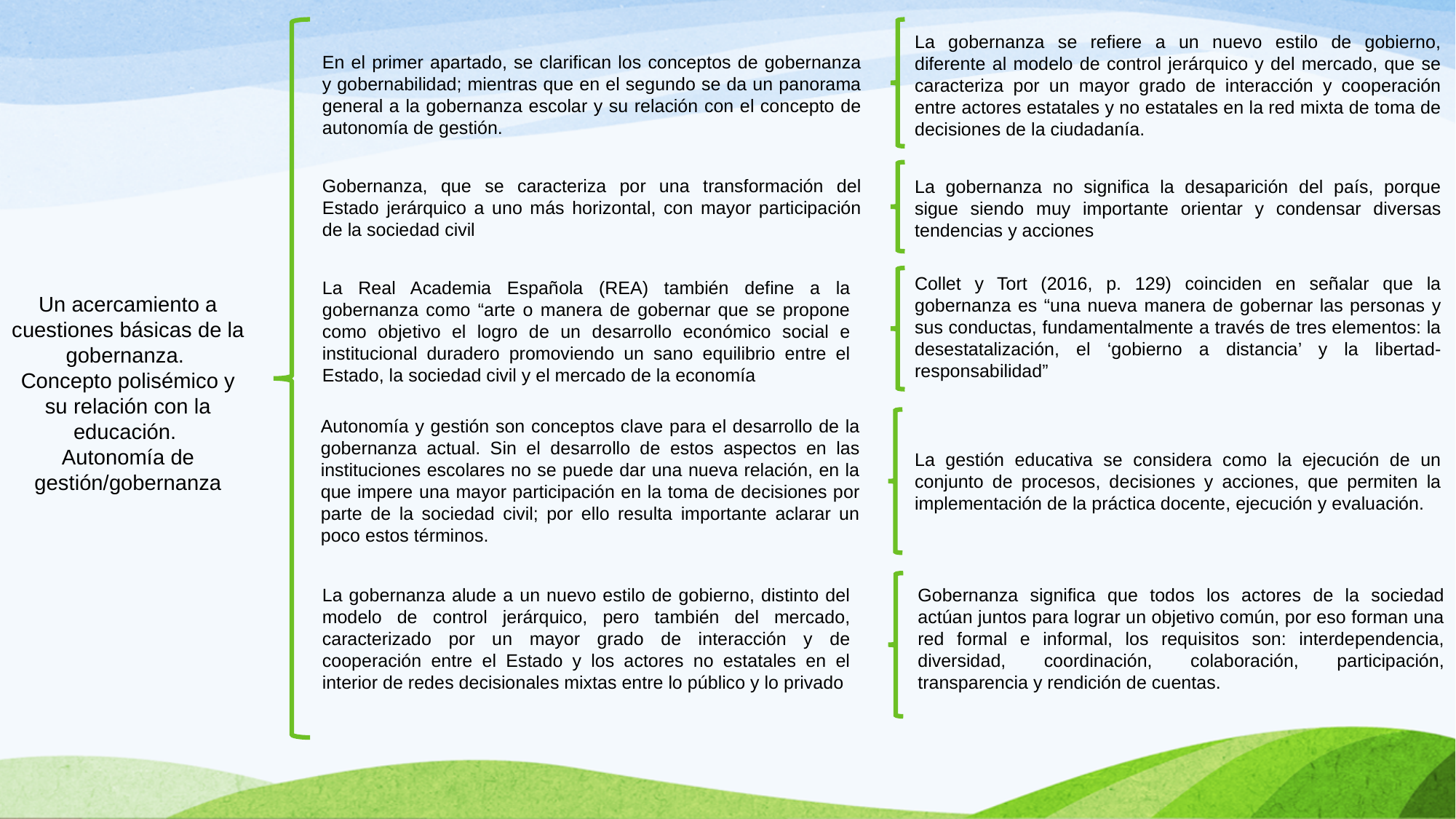

La gobernanza se refiere a un nuevo estilo de gobierno, diferente al modelo de control jerárquico y del mercado, que se caracteriza por un mayor grado de interacción y cooperación entre actores estatales y no estatales en la red mixta de toma de decisiones de la ciudadanía.
En el primer apartado, se clarifican los conceptos de gobernanza y gobernabilidad; mientras que en el segundo se da un panorama general a la gobernanza escolar y su relación con el concepto de autonomía de gestión.

Gobernanza, que se caracteriza por una transformación del Estado jerárquico a uno más horizontal, con mayor participación de la sociedad civil
La gobernanza no significa la desaparición del país, porque sigue siendo muy importante orientar y condensar diversas tendencias y acciones
Collet y Tort (2016, p. 129) coinciden en señalar que la gobernanza es “una nueva manera de gobernar las personas y sus conductas, fundamentalmente a través de tres elementos: la desestatalización, el ‘gobierno a distancia’ y la libertad-responsabilidad”

La Real Academia Española (REA) también define a la gobernanza como “arte o manera de gobernar que se propone como objetivo el logro de un desarrollo económico social e institucional duradero promoviendo un sano equilibrio entre el Estado, la sociedad civil y el mercado de la economía
Un acercamiento a cuestiones básicas de la gobernanza.
Concepto polisémico y su relación con la educación.
Autonomía de gestión/gobernanza
Autonomía y gestión son conceptos clave para el desarrollo de la gobernanza actual. Sin el desarrollo de estos aspectos en las instituciones escolares no se puede dar una nueva relación, en la que impere una mayor participación en la toma de decisiones por parte de la sociedad civil; por ello resulta importante aclarar un poco estos términos.

La gestión educativa se considera como la ejecución de un conjunto de procesos, decisiones y acciones, que permiten la implementación de la práctica docente, ejecución y evaluación.

La gobernanza alude a un nuevo estilo de gobierno, distinto del modelo de control jerárquico, pero también del mercado, caracterizado por un mayor grado de interacción y de cooperación entre el Estado y los actores no estatales en el interior de redes decisionales mixtas entre lo público y lo privado
Gobernanza significa que todos los actores de la sociedad actúan juntos para lograr un objetivo común, por eso forman una red formal e informal, los requisitos son: interdependencia, diversidad, coordinación, colaboración, participación, transparencia y rendición de cuentas.